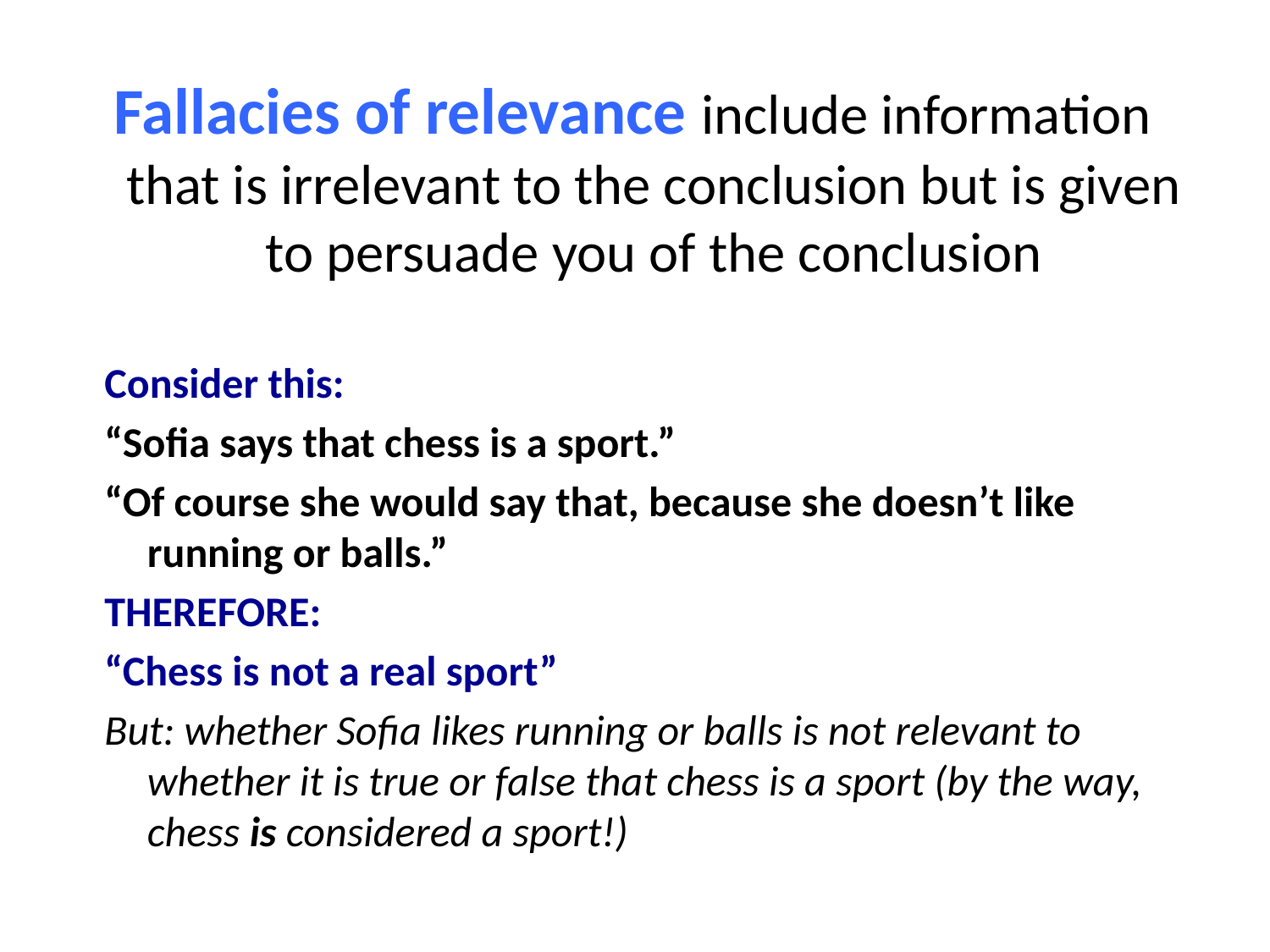

Fallacies of relevance include information that is irrelevant to the conclusion but is given to persuade you of the conclusion
Consider this:
“Sofia says that chess is a sport.”
“Of course she would say that, because she doesn’t like running or balls.”
THEREFORE:
“Chess is not a real sport”
But: whether Sofia likes running or balls is not relevant to whether it is true or false that chess is a sport (by the way, chess is considered a sport!)